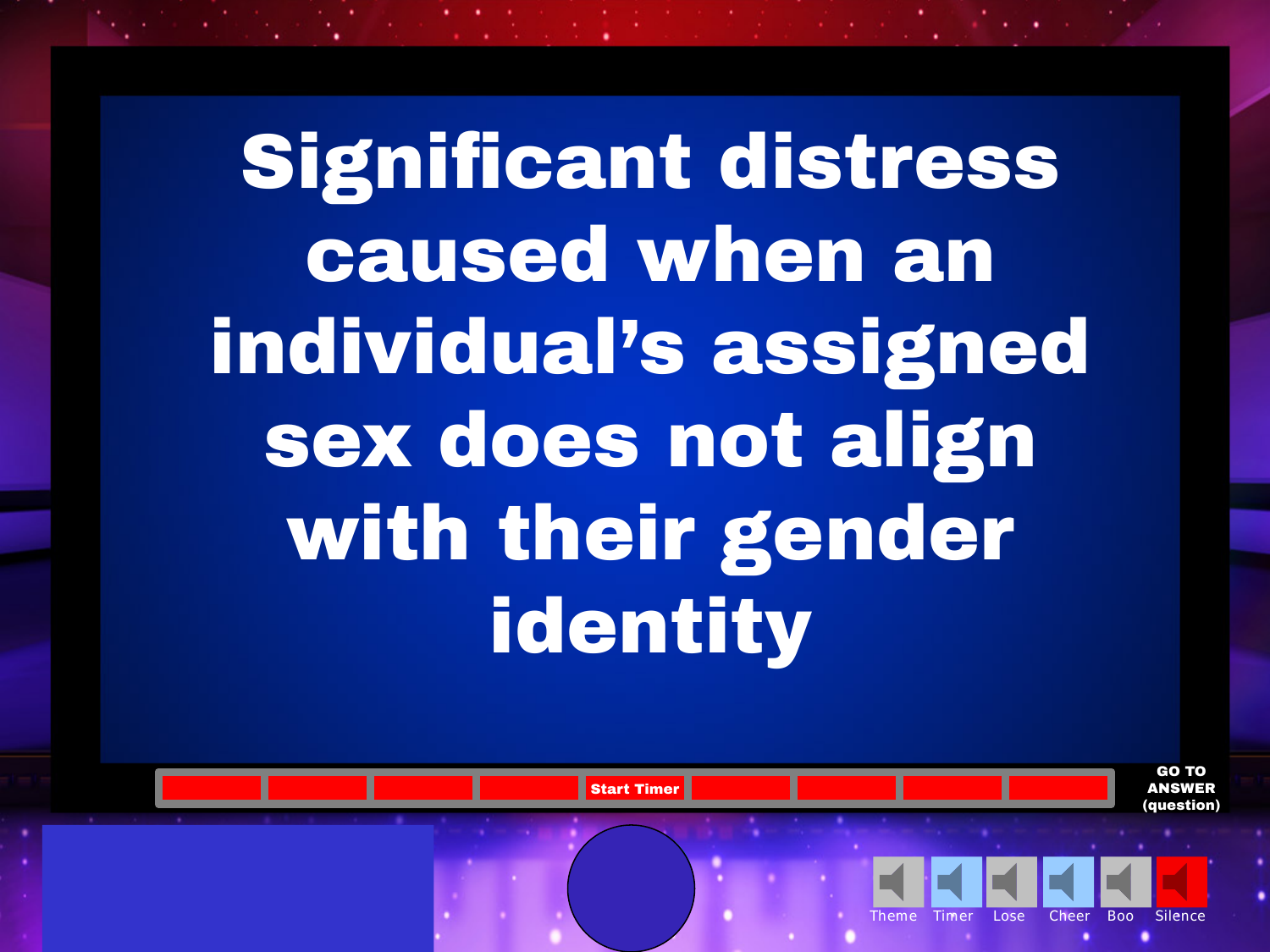

Significant distress caused when an individual’s assigned sex does not align with their gender identity